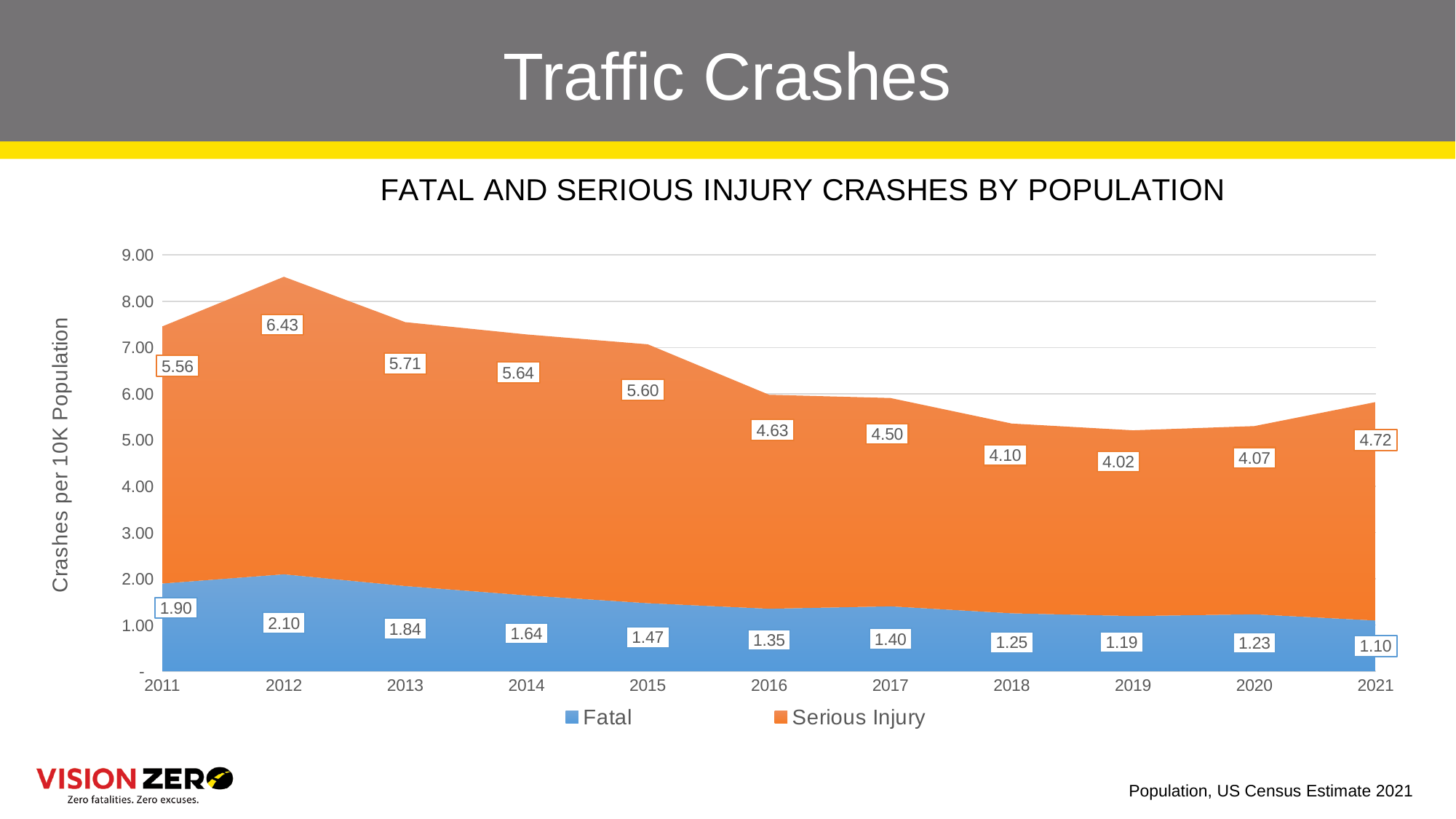

# Traffic Crashes

### Chart: FATAL AND SERIOUS INJURY CRASHES BY POPULATION

| Category | Fatal | Serious Injury |
|---|---|---|
| 2011 | 1.897187055346784 | 5.560217446824036 |
| 2012 | 2.0964779170992736 | 6.432051296678723 |
| 2013 | 1.8420134176135263 | 5.706086677118593 |
| 2014 | 1.6408982358309794 | 5.641435257071797 |
| 2015 | 1.4720196905841134 | 5.596327111950413 |
| 2016 | 1.3520069350002784 | 4.625984512893109 |
| 2017 | 1.4040813731385986 | 4.503657234595505 |
| 2018 | 1.2531658927817644 | 4.102469396369776 |
| 2019 | 1.1941285617180755 | 4.015421317425616 |
| 2020 | 1.2322004790179362 | 4.068828665090477 |
| 2021 | 1.0968477884967767 | 4.7228975363508265 |
Population, US Census Estimate 2021